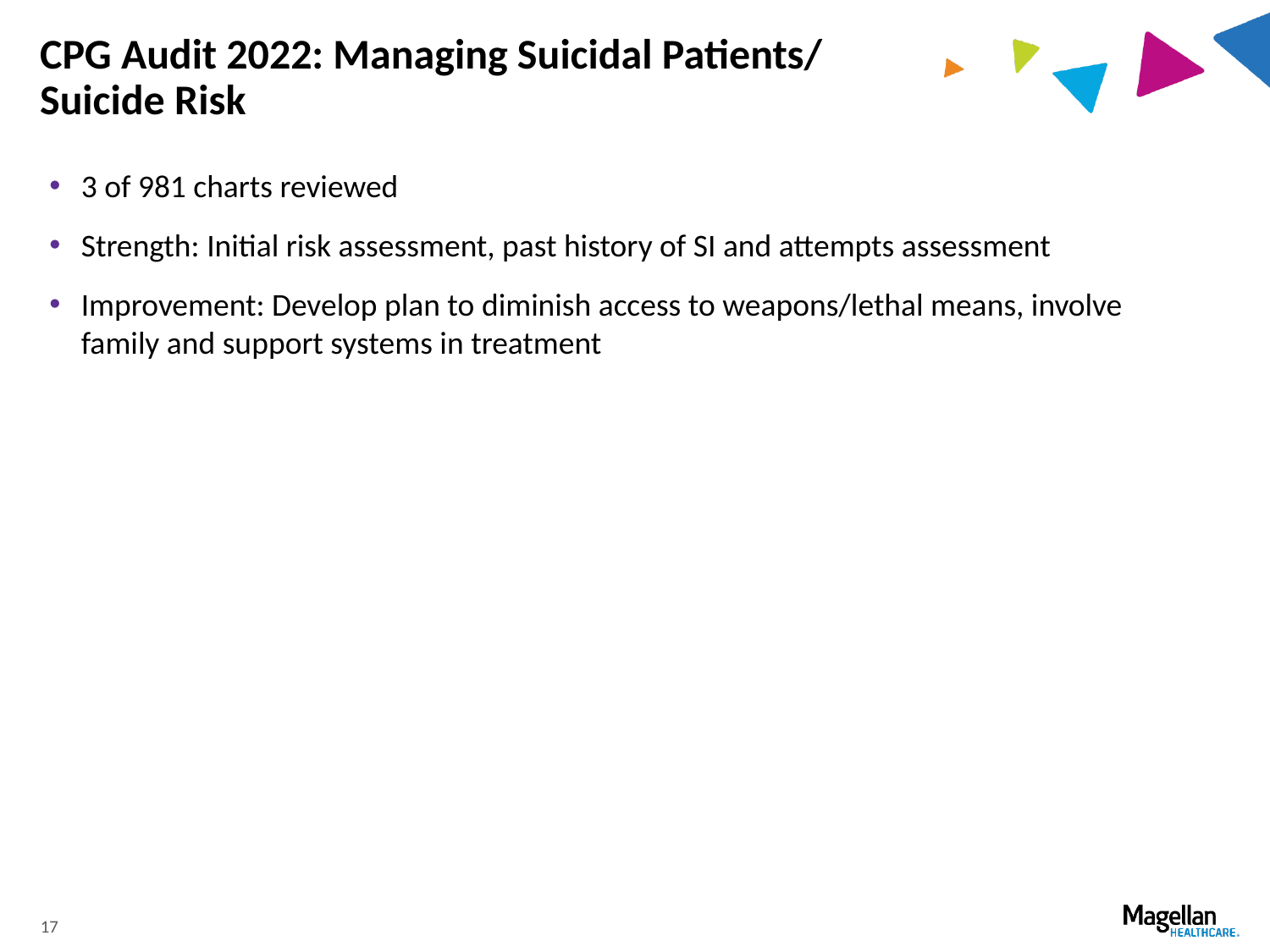

# CPG Audit 2022: Managing Suicidal Patients/ Suicide Risk
3 of 981 charts reviewed
Strength: Initial risk assessment, past history of SI and attempts assessment
Improvement: Develop plan to diminish access to weapons/lethal means, involve family and support systems in treatment
17